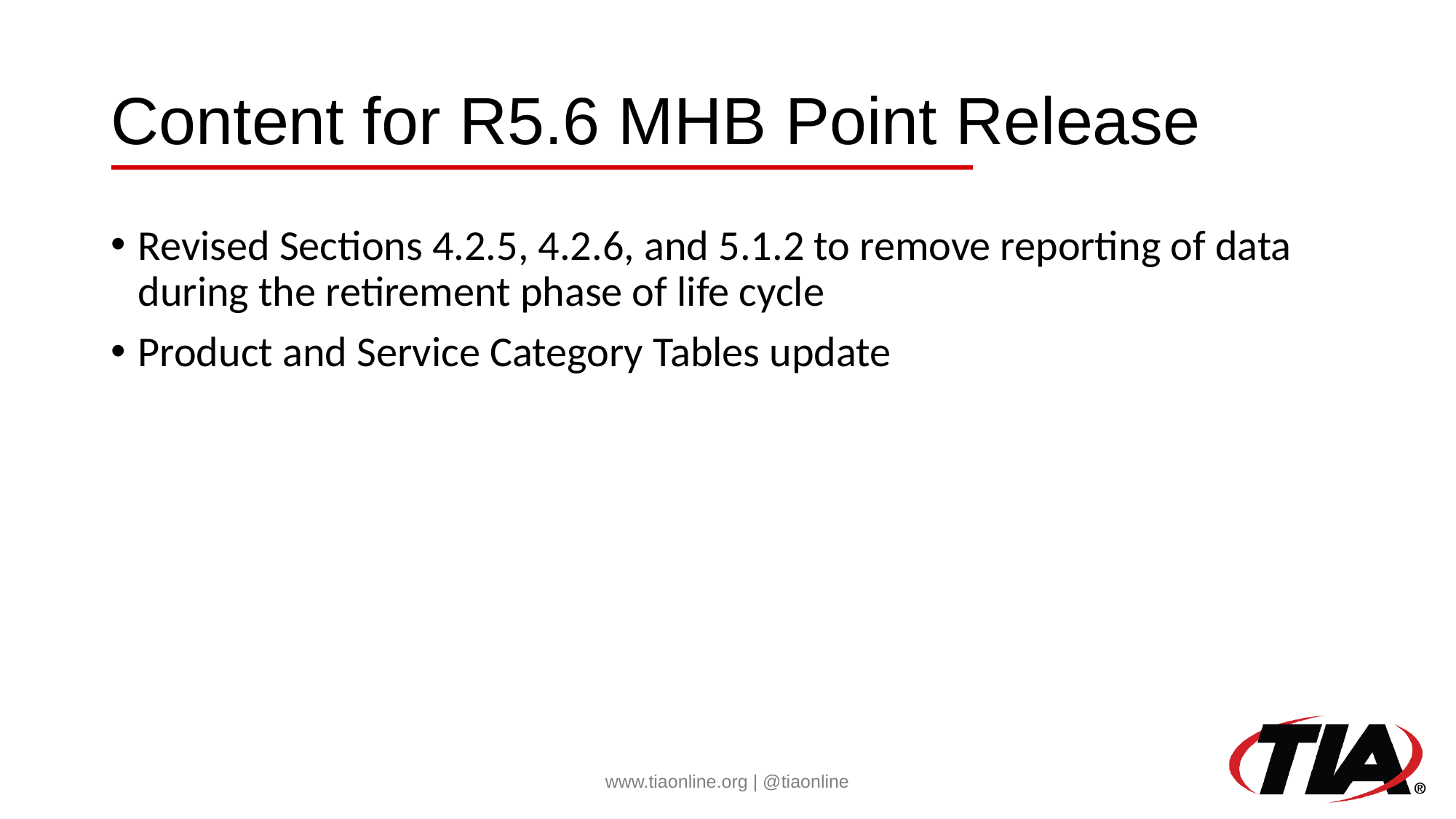

# Content for R5.6 MHB Point Release
Revised Sections 4.2.5, 4.2.6, and 5.1.2 to remove reporting of data during the retirement phase of life cycle
Product and Service Category Tables update
www.tiaonline.org | @tiaonline